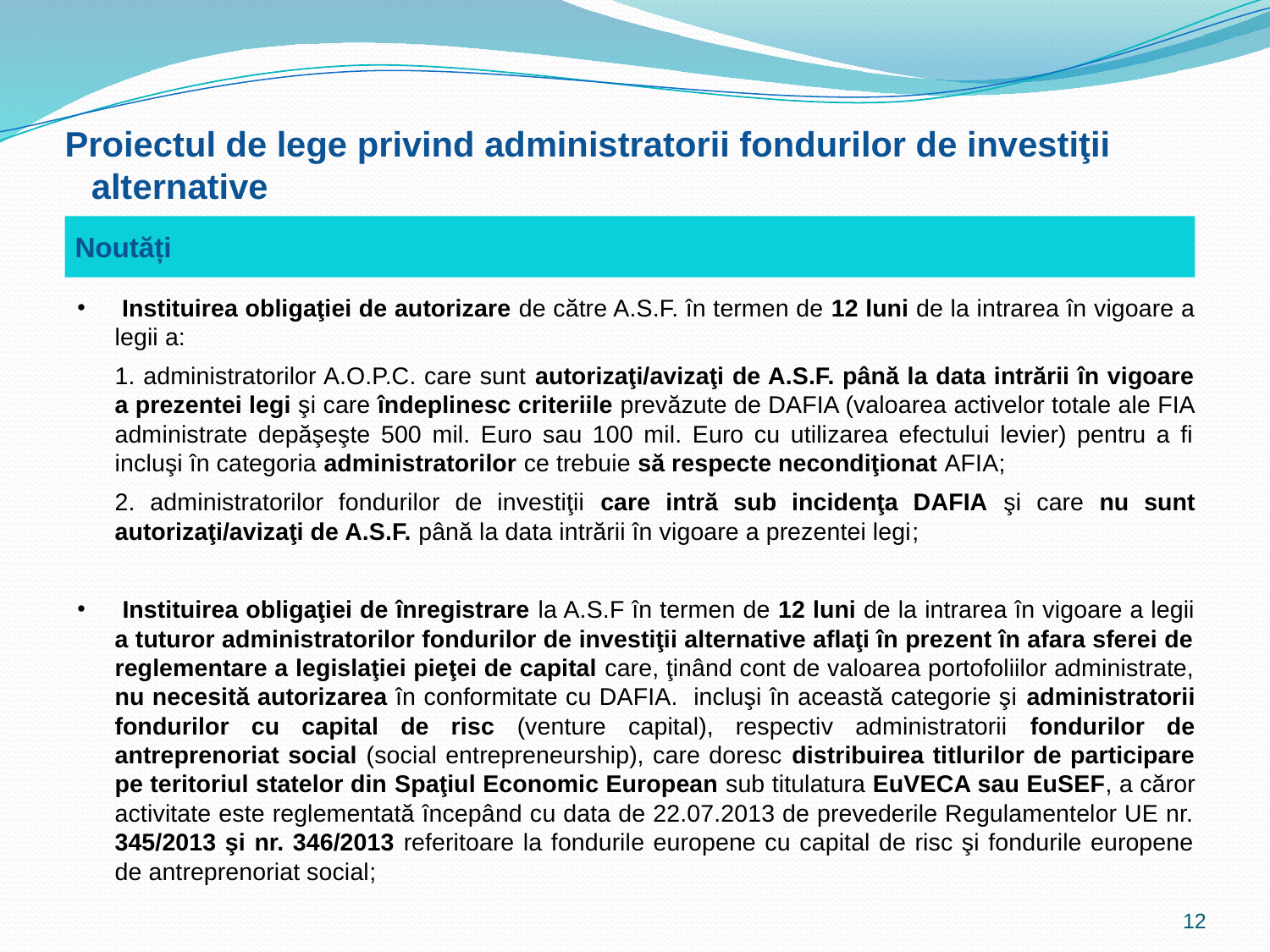

# Proiectul de lege privind administratorii fondurilor de investiţii alternative
Noutăți
 Instituirea obligaţiei de autorizare de către A.S.F. în termen de 12 luni de la intrarea în vigoare a legii a:
	1. administratorilor A.O.P.C. care sunt autorizaţi/avizaţi de A.S.F. până la data intrării în vigoare a prezentei legi şi care îndeplinesc criteriile prevăzute de DAFIA (valoarea activelor totale ale FIA administrate depăşeşte 500 mil. Euro sau 100 mil. Euro cu utilizarea efectului levier) pentru a fi incluşi în categoria administratorilor ce trebuie să respecte necondiţionat AFIA;
	2. administratorilor fondurilor de investiţii care intră sub incidenţa DAFIA şi care nu sunt autorizaţi/avizaţi de A.S.F. până la data intrării în vigoare a prezentei legi;

 Instituirea obligaţiei de înregistrare la A.S.F în termen de 12 luni de la intrarea în vigoare a legii a tuturor administratorilor fondurilor de investiţii alternative aflaţi în prezent în afara sferei de reglementare a legislaţiei pieţei de capital care, ţinând cont de valoarea portofoliilor administrate, nu necesită autorizarea în conformitate cu DAFIA.  incluşi în această categorie şi administratorii fondurilor cu capital de risc (venture capital), respectiv administratorii fondurilor de antreprenoriat social (social entrepreneurship), care doresc distribuirea titlurilor de participare pe teritoriul statelor din Spaţiul Economic European sub titulatura EuVECA sau EuSEF, a căror activitate este reglementată începând cu data de 22.07.2013 de prevederile Regulamentelor UE nr. 345/2013 şi nr. 346/2013 referitoare la fondurile europene cu capital de risc şi fondurile europene de antreprenoriat social;

12